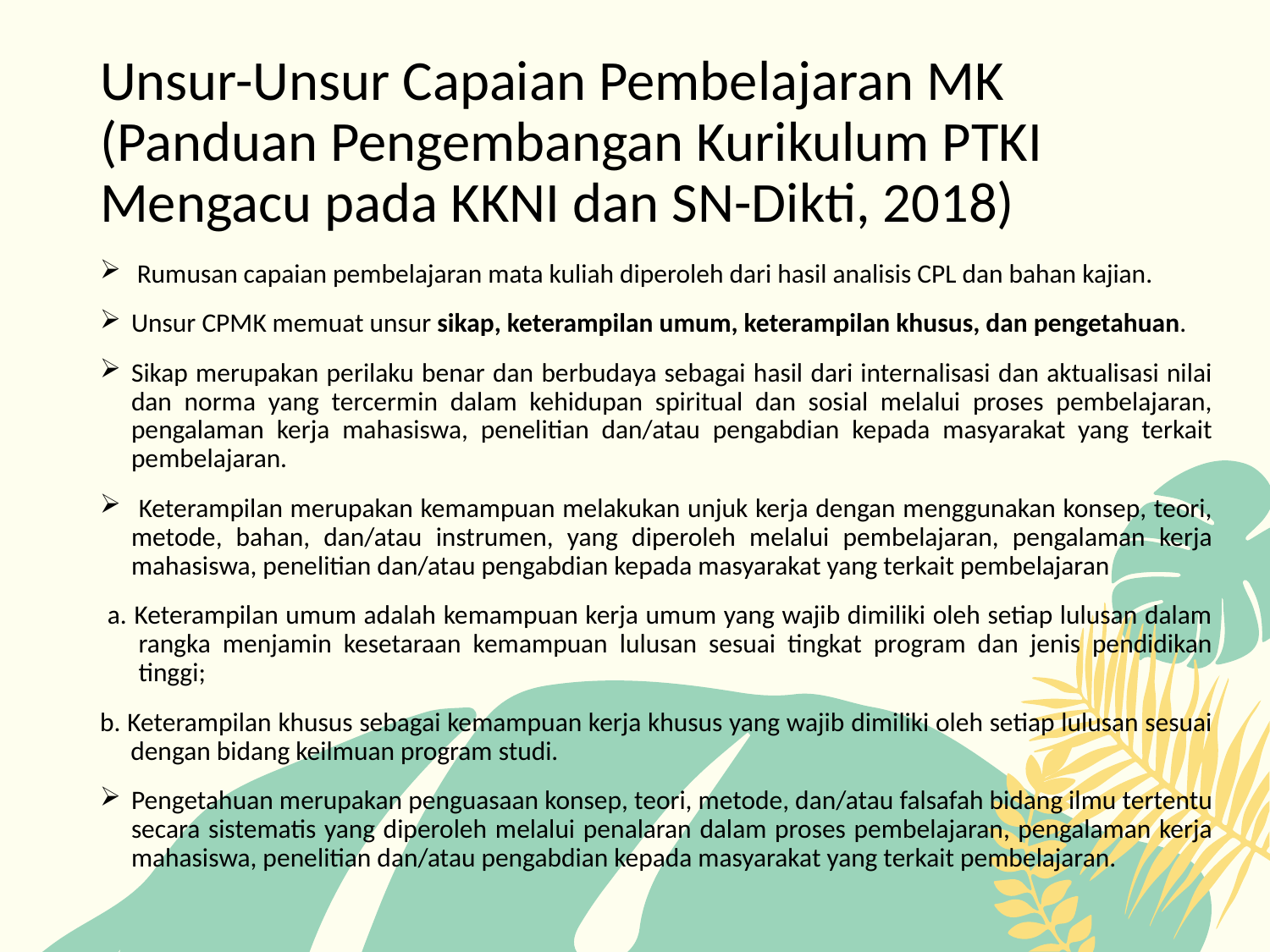

# Unsur-Unsur Capaian Pembelajaran MK (Panduan Pengembangan Kurikulum PTKI Mengacu pada KKNI dan SN-Dikti, 2018)
 Rumusan capaian pembelajaran mata kuliah diperoleh dari hasil analisis CPL dan bahan kajian.
Unsur CPMK memuat unsur sikap, keterampilan umum, keterampilan khusus, dan pengetahuan.
Sikap merupakan perilaku benar dan berbudaya sebagai hasil dari internalisasi dan aktualisasi nilai dan norma yang tercermin dalam kehidupan spiritual dan sosial melalui proses pembelajaran, pengalaman kerja mahasiswa, penelitian dan/atau pengabdian kepada masyarakat yang terkait pembelajaran.
 Keterampilan merupakan kemampuan melakukan unjuk kerja dengan menggunakan konsep, teori, metode, bahan, dan/atau instrumen, yang diperoleh melalui pembelajaran, pengalaman kerja mahasiswa, penelitian dan/atau pengabdian kepada masyarakat yang terkait pembelajaran
 a. Keterampilan umum adalah kemampuan kerja umum yang wajib dimiliki oleh setiap lulusan dalam rangka menjamin kesetaraan kemampuan lulusan sesuai tingkat program dan jenis pendidikan tinggi;
b. Keterampilan khusus sebagai kemampuan kerja khusus yang wajib dimiliki oleh setiap lulusan sesuai dengan bidang keilmuan program studi.
Pengetahuan merupakan penguasaan konsep, teori, metode, dan/atau falsafah bidang ilmu tertentu secara sistematis yang diperoleh melalui penalaran dalam proses pembelajaran, pengalaman kerja mahasiswa, penelitian dan/atau pengabdian kepada masyarakat yang terkait pembelajaran.